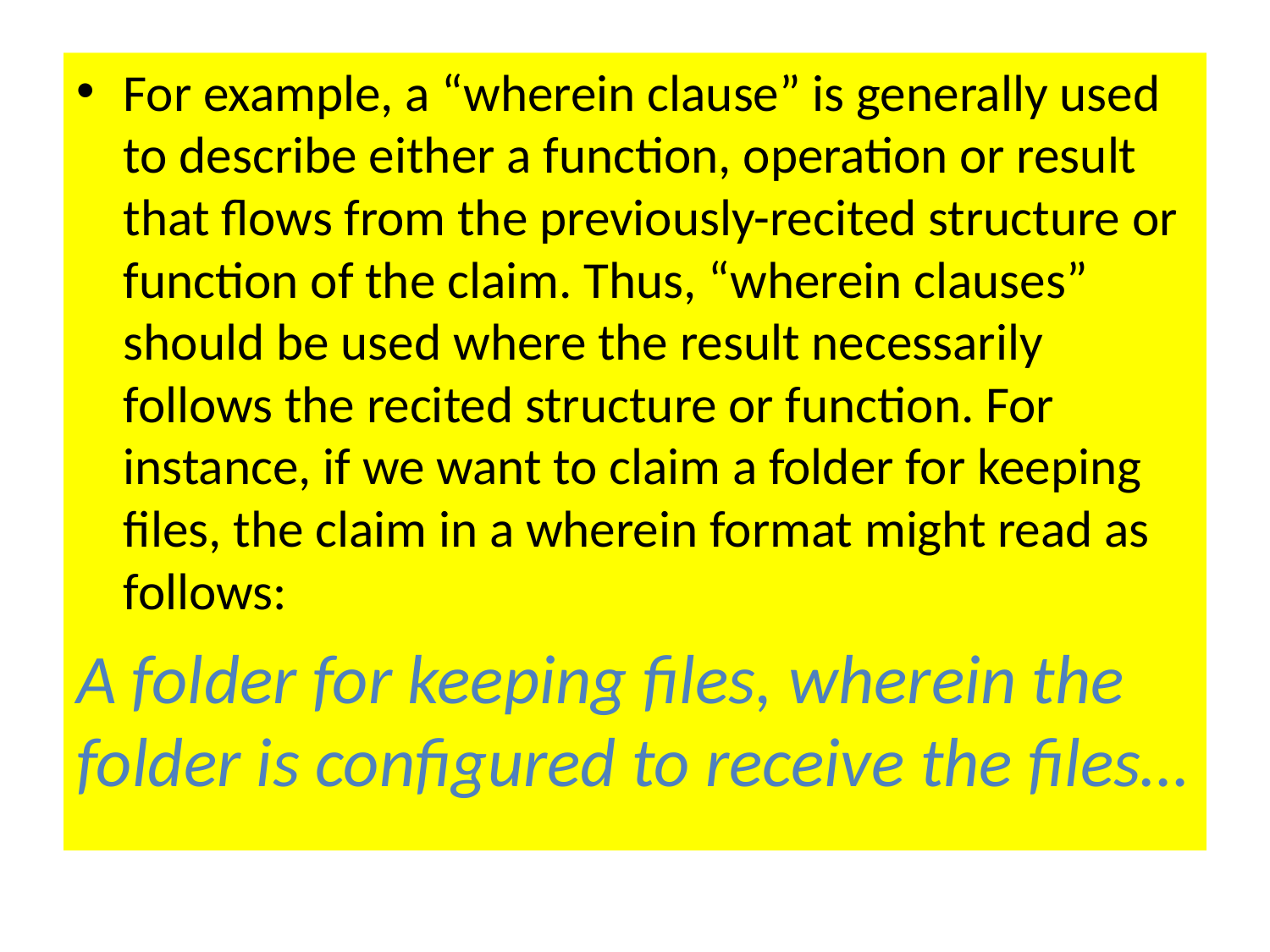

For example, a “wherein clause” is generally used to describe either a function, operation or result that flows from the previously-recited structure or function of the claim. Thus, “wherein clauses” should be used where the result necessarily follows the recited structure or function. For instance, if we want to claim a folder for keeping files, the claim in a wherein format might read as follows:
A folder for keeping files, wherein the folder is configured to receive the files…